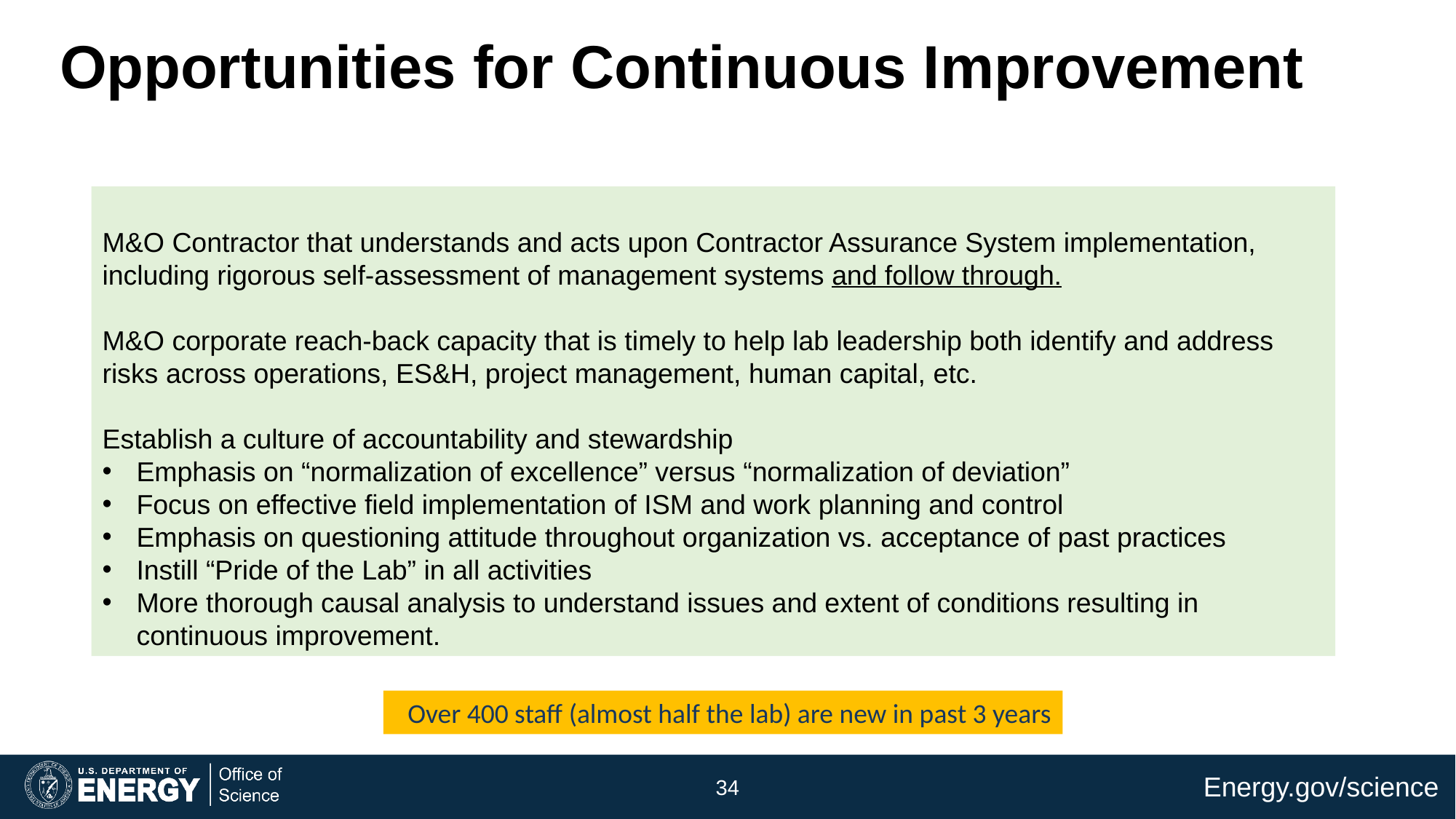

# Opportunities for Continuous Improvement

M&O Contractor that understands and acts upon Contractor Assurance System implementation, including rigorous self-assessment of management systems and follow through.

M&O corporate reach-back capacity that is timely to help lab leadership both identify and address risks across operations, ES&H, project management, human capital, etc.

Establish a culture of accountability and stewardship
Emphasis on “normalization of excellence” versus “normalization of deviation”
Focus on effective field implementation of ISM and work planning and control
Emphasis on questioning attitude throughout organization vs. acceptance of past practices
Instill “Pride of the Lab” in all activities
More thorough causal analysis to understand issues and extent of conditions resulting in continuous improvement.
Over 400 staff (almost half the lab) are new in past 3 years
34